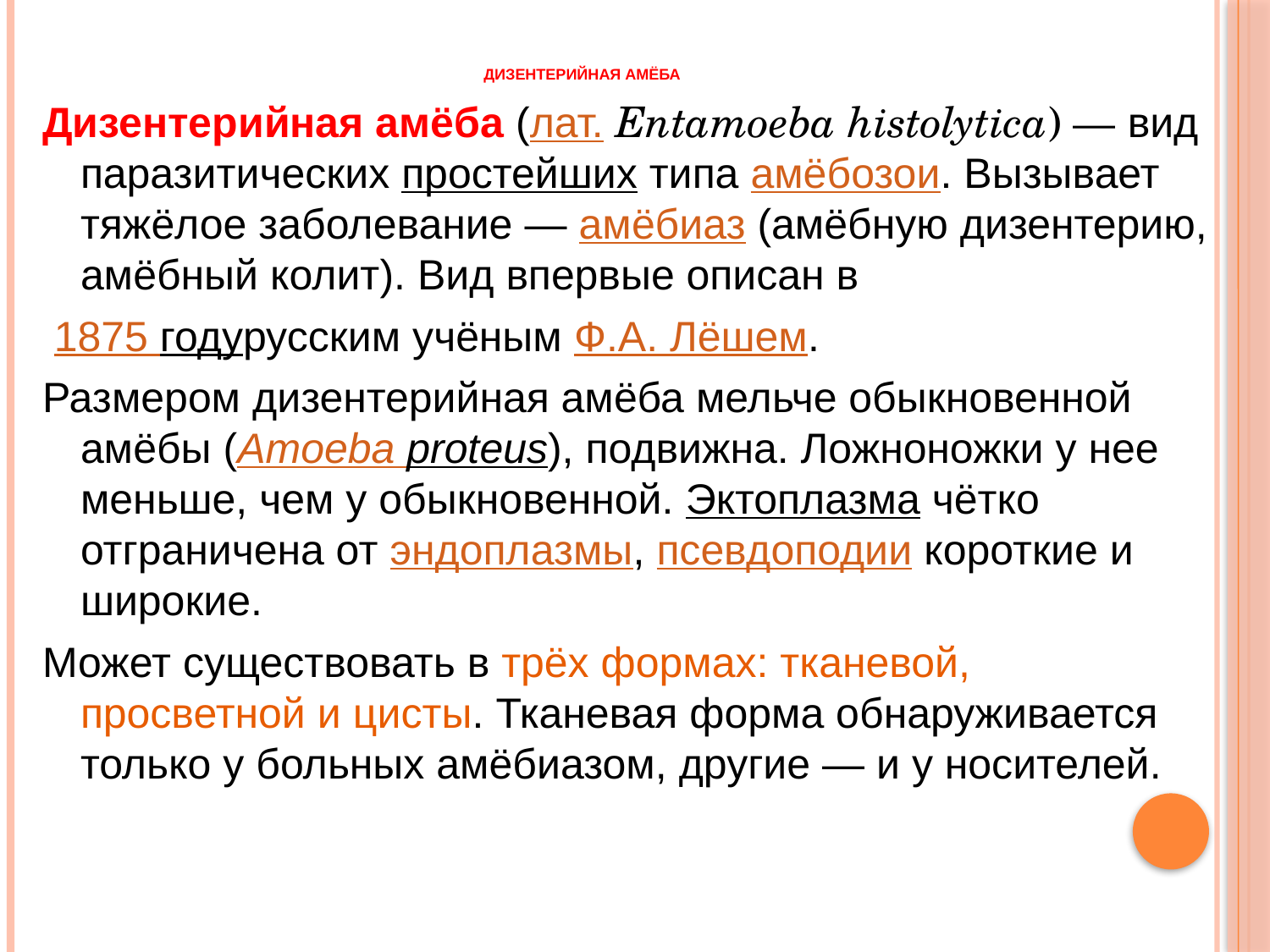

# Дизентерийная амёба
Дизентерийная амёба (лат. Entamoeba histolytica) — вид паразитических простейших типа амёбозои. Вызывает тяжёлое заболевание — амёбиаз (амёбную дизентерию, амёбный колит). Вид впервые описан в
 1875 годурусским учёным Ф.А. Лёшем.
Размером дизентерийная амёба мельче обыкновенной амёбы (Amoeba proteus), подвижна. Ложноножки у нее меньше, чем у обыкновенной. Эктоплазма чётко отграничена от эндоплазмы, псевдоподии короткие и широкие.
Может существовать в трёх формах: тканевой, просветной и цисты. Тканевая форма обнаруживается только у больных амёбиазом, другие — и у носителей.